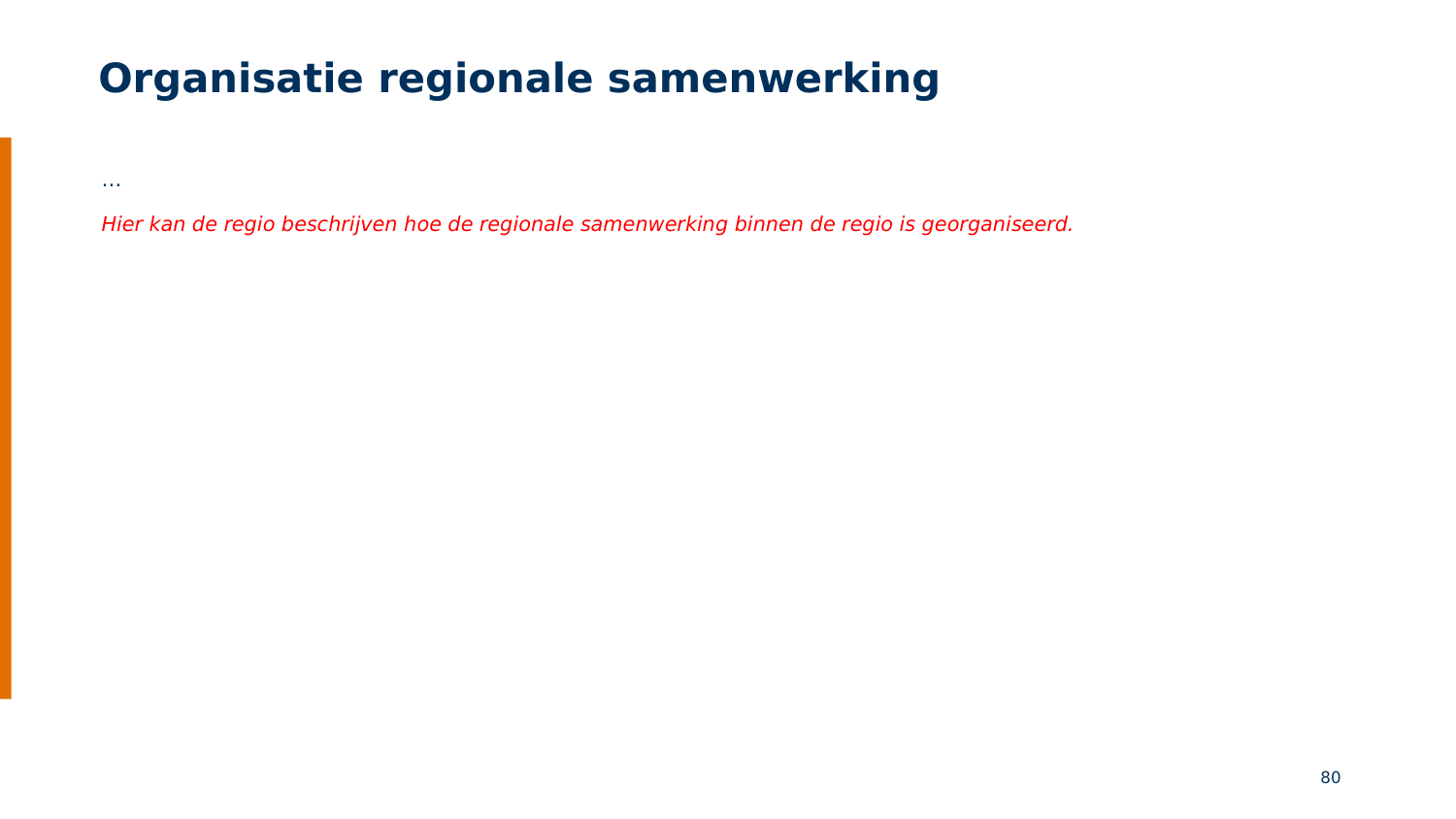

Organisatie regionale samenwerking
…
Hier kan de regio beschrijven hoe de regionale samenwerking binnen de regio is georganiseerd.
80